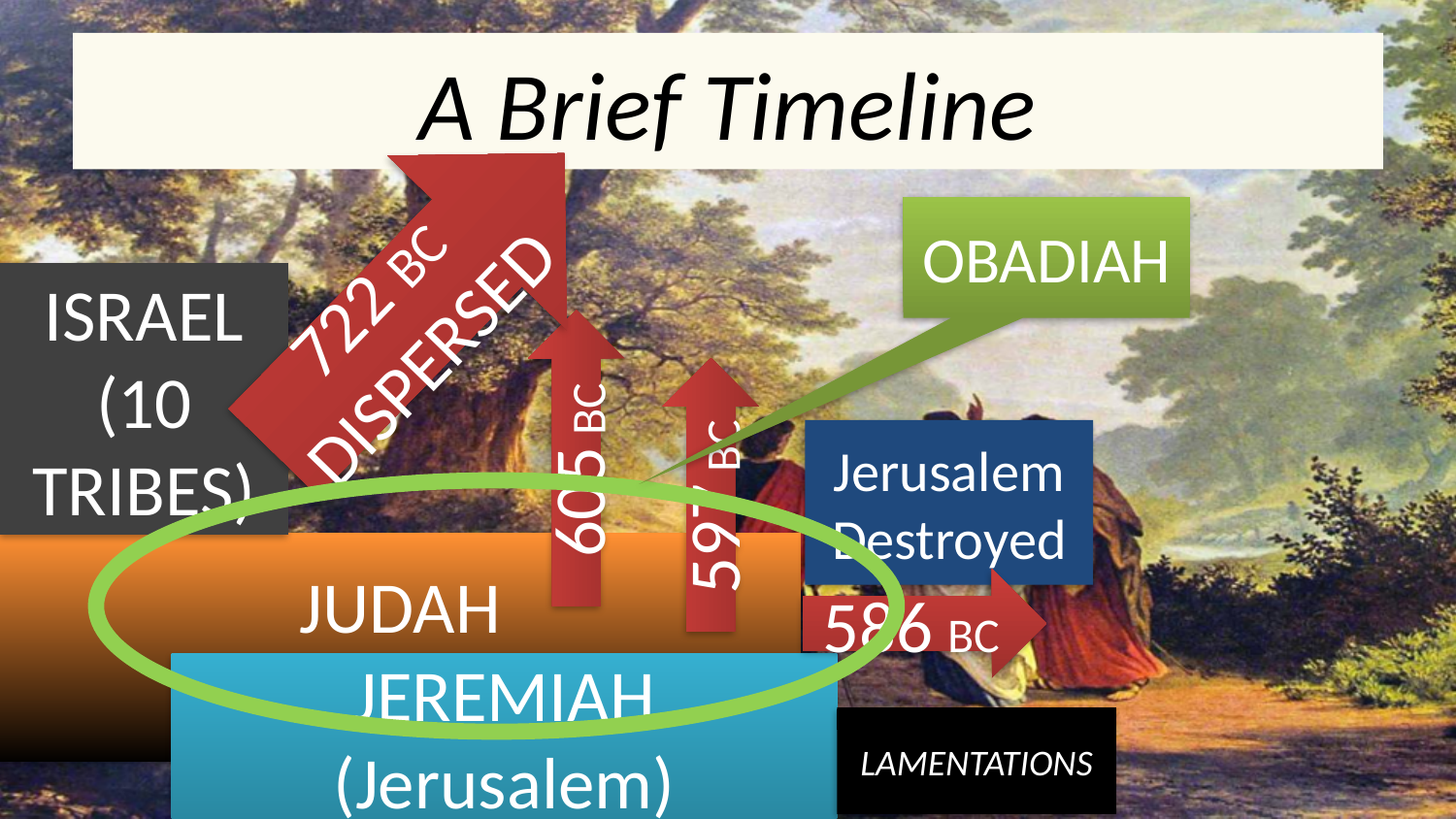

# A Brief Timeline
722 BC DISPERSED
OBADIAH
ISRAEL
(10 TRIBES)
605 BC
Jerusalem Destroyed
597 BC

JUDAH
(2 TRIBES)
586 BC
JEREMIAH
(Jerusalem)
LAMENTATIONS